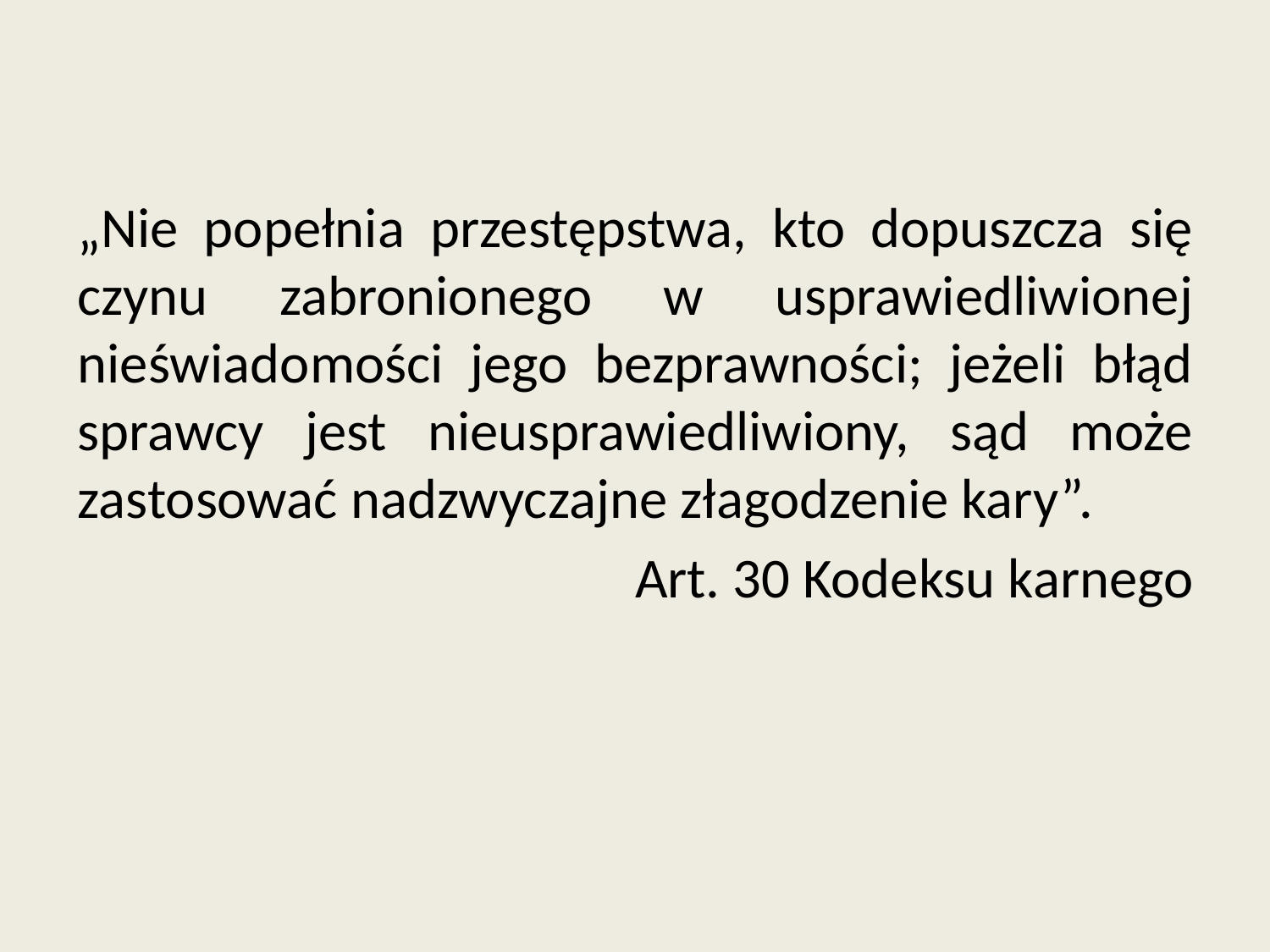

„Nie popełnia przestępstwa, kto dopuszcza się czynu zabronionego w usprawiedliwionej nieświadomości jego bezprawności; jeżeli błąd sprawcy jest nieusprawiedliwiony, sąd może zastosować nadzwyczajne złagodzenie kary”.
Art. 30 Kodeksu karnego